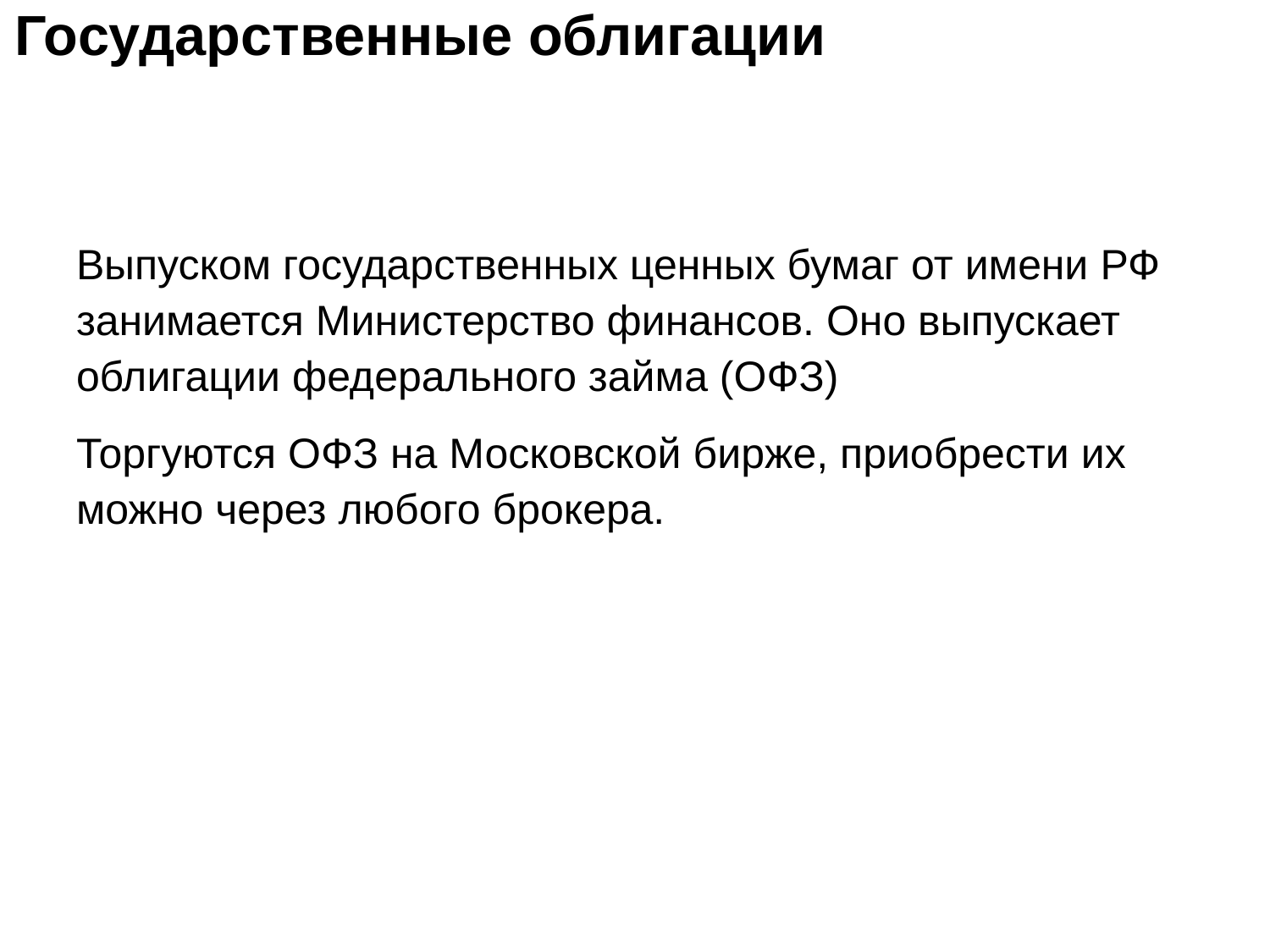

# Государственные облигации
Выпуском государственных ценных бумаг от имени РФ занимается Министерство финансов. Оно выпускает облигации федерального займа (ОФЗ)
Торгуются ОФЗ на Московской бирже, приобрести их можно через любого брокера.